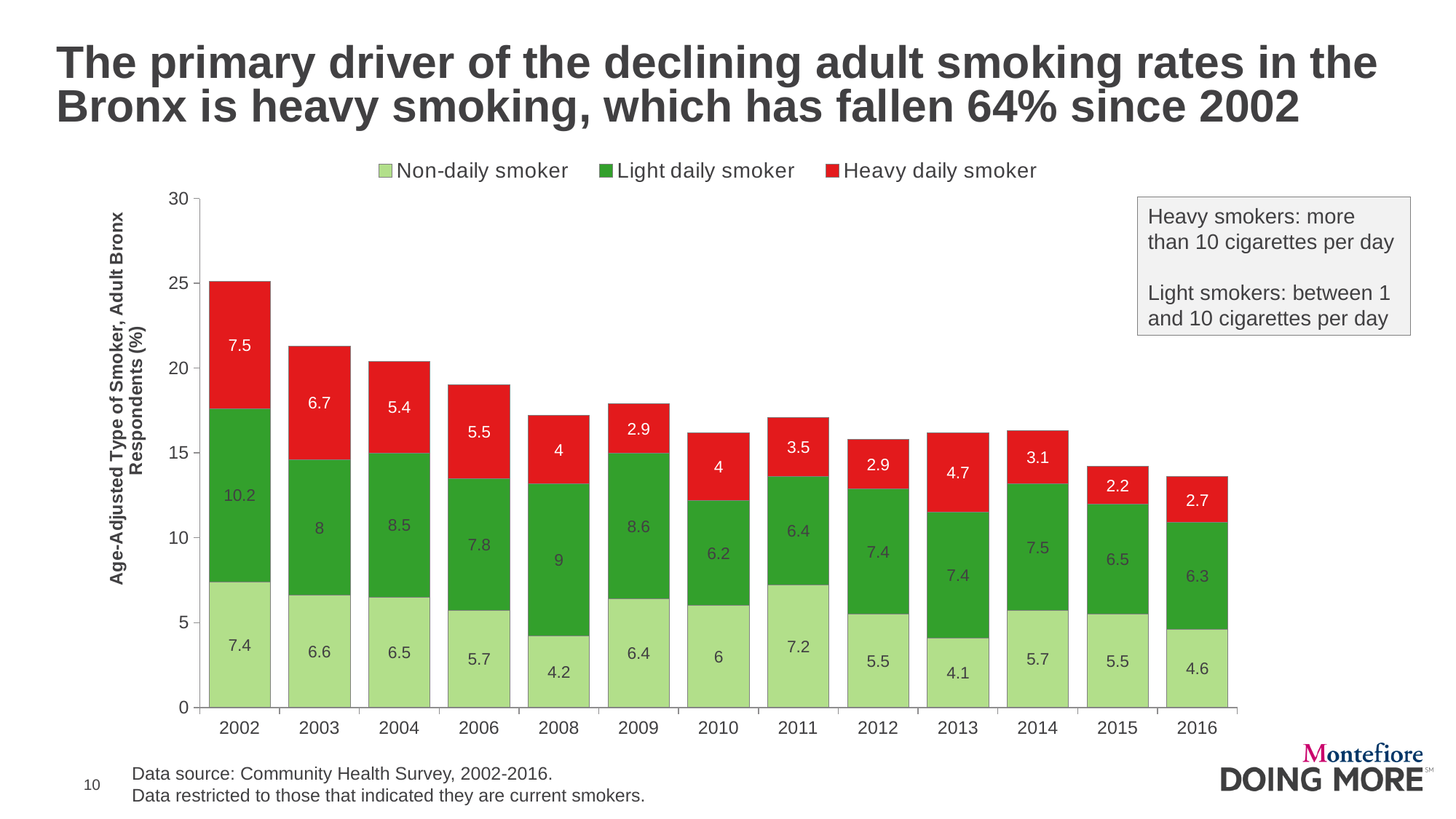

# The primary driver of the declining adult smoking rates in the Bronx is heavy smoking, which has fallen 64% since 2002

### Chart

| Category | Non-daily smoker | Light daily smoker | Heavy daily smoker |
|---|---|---|---|
| 2002 | 7.4 | 10.2 | 7.5 |
| 2003 | 6.6 | 8.0 | 6.7 |
| 2004 | 6.5 | 8.5 | 5.4 |
| 2006 | 5.7 | 7.8 | 5.5 |
| 2008 | 4.2 | 9.0 | 4.0 |
| 2009 | 6.4 | 8.6 | 2.9 |
| 2010 | 6.0 | 6.2 | 4.0 |
| 2011 | 7.2 | 6.4 | 3.5 |
| 2012 | 5.5 | 7.4 | 2.9 |
| 2013 | 4.1 | 7.4 | 4.7 |
| 2014 | 5.7 | 7.5 | 3.1 |
| 2015 | 5.5 | 6.5 | 2.2 |
| 2016 | 4.6 | 6.3 | 2.7 |
Heavy smokers: more than 10 cigarettes per day

Light smokers: between 1 and 10 cigarettes per day
Data source: Community Health Survey, 2002-2016.
Data restricted to those that indicated they are current smokers.